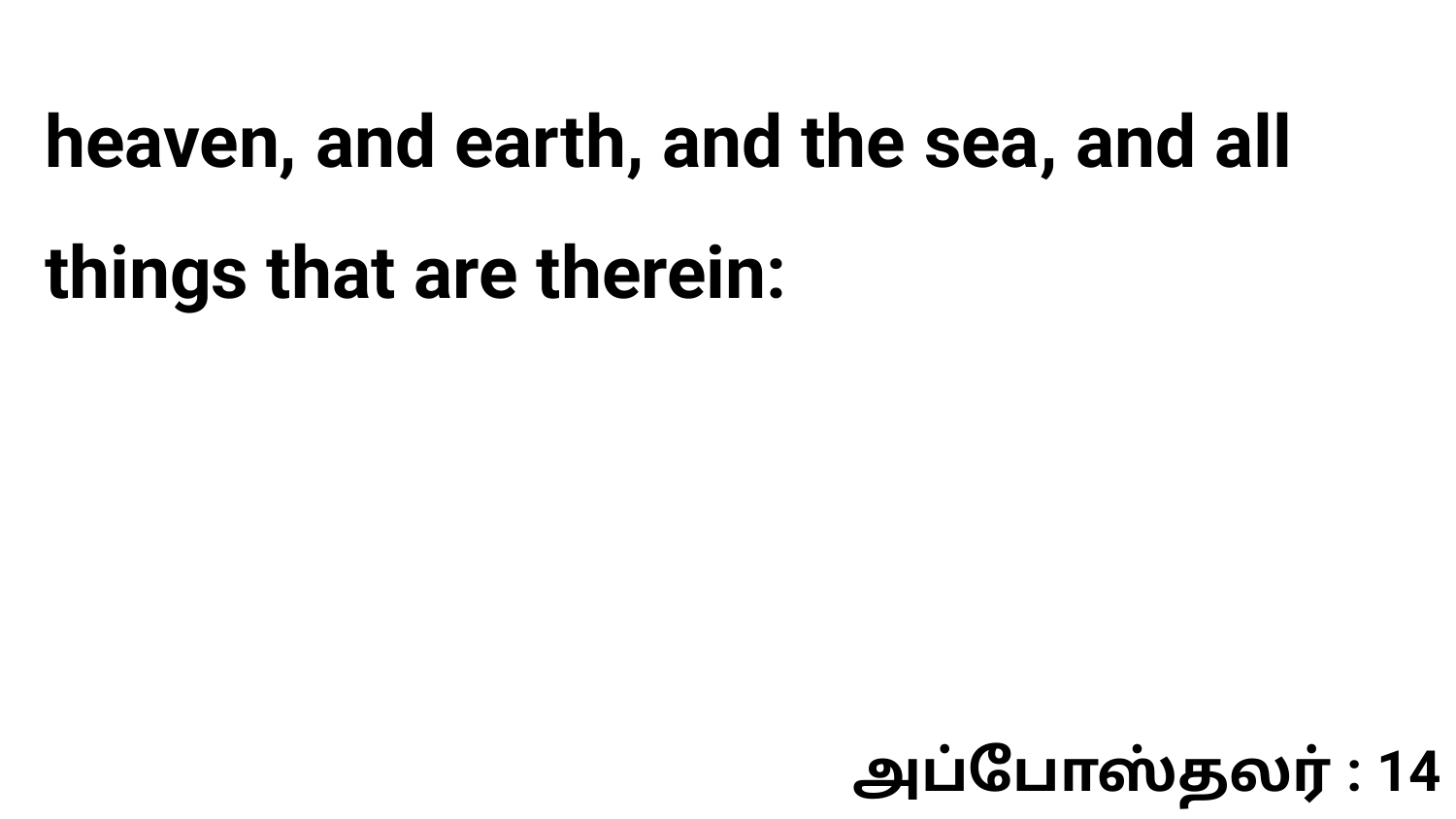

heaven, and earth, and the sea, and all things that are therein:
அப்போஸ்தலர் : 14